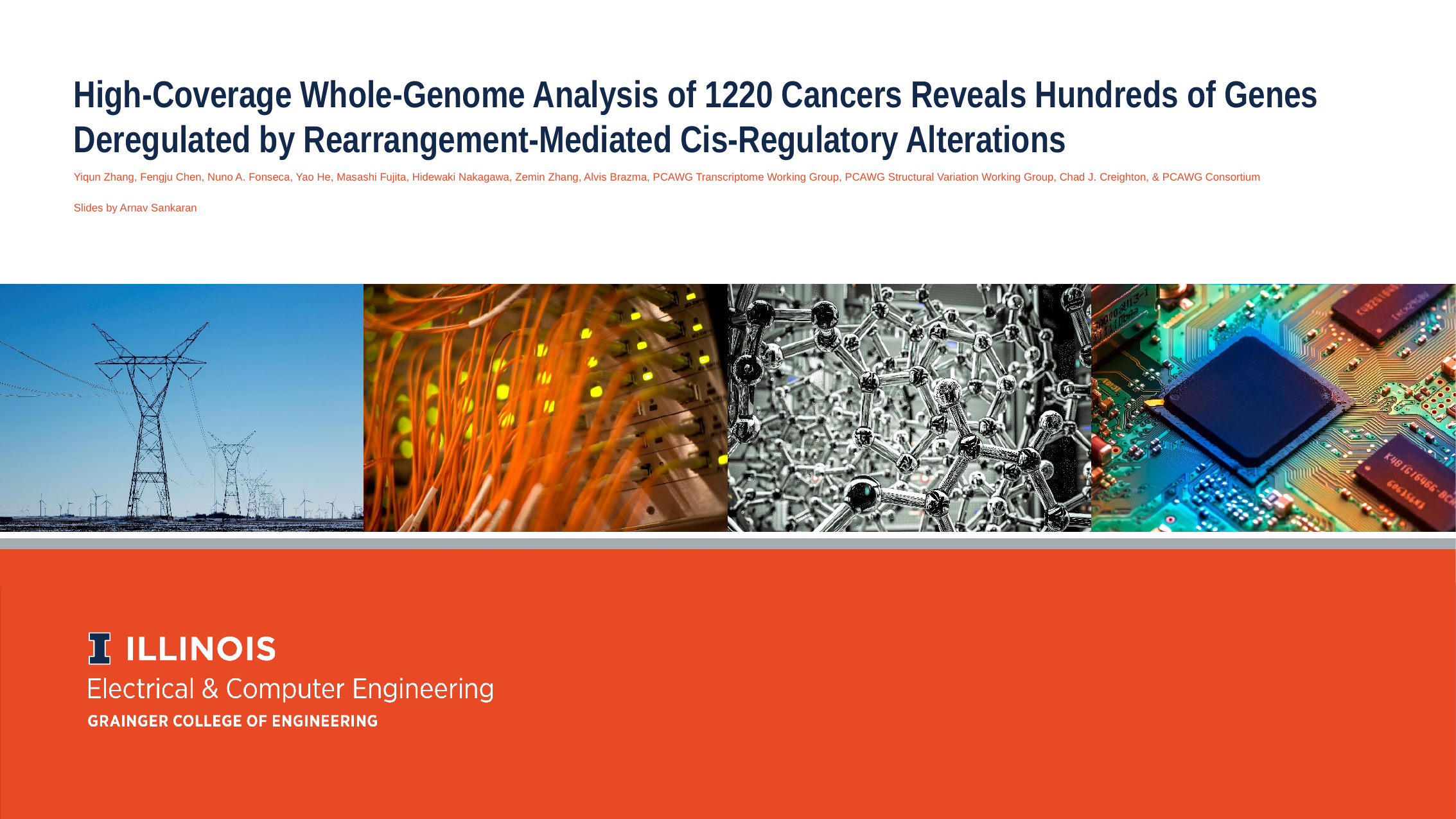

High-Coverage Whole-Genome Analysis of 1220 Cancers Reveals Hundreds of Genes Deregulated by Rearrangement-Mediated Cis-Regulatory Alterations
Yiqun Zhang, Fengju Chen, Nuno A. Fonseca, Yao He, Masashi Fujita, Hidewaki Nakagawa, Zemin Zhang, Alvis Brazma, PCAWG Transcriptome Working Group, PCAWG Structural Variation Working Group, Chad J. Creighton, & PCAWG Consortium
Slides by Arnav Sankaran